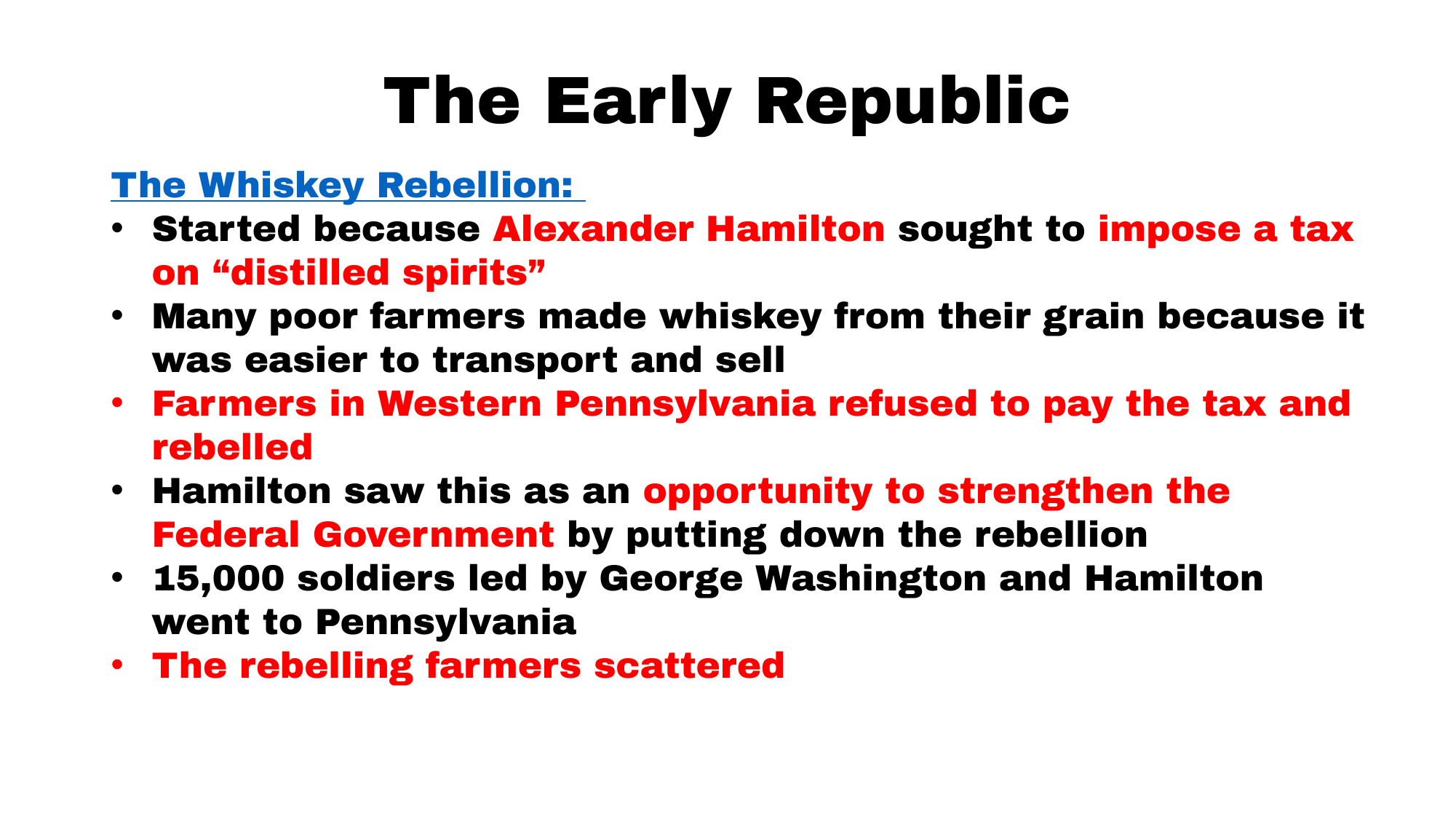

# The Early Republic
The Whiskey Rebellion:
Started because Alexander Hamilton sought to impose a tax on “distilled spirits”
Many poor farmers made whiskey from their grain because it was easier to transport and sell
Farmers in Western Pennsylvania refused to pay the tax and rebelled
Hamilton saw this as an opportunity to strengthen the Federal Government by putting down the rebellion
15,000 soldiers led by George Washington and Hamilton went to Pennsylvania
The rebelling farmers scattered